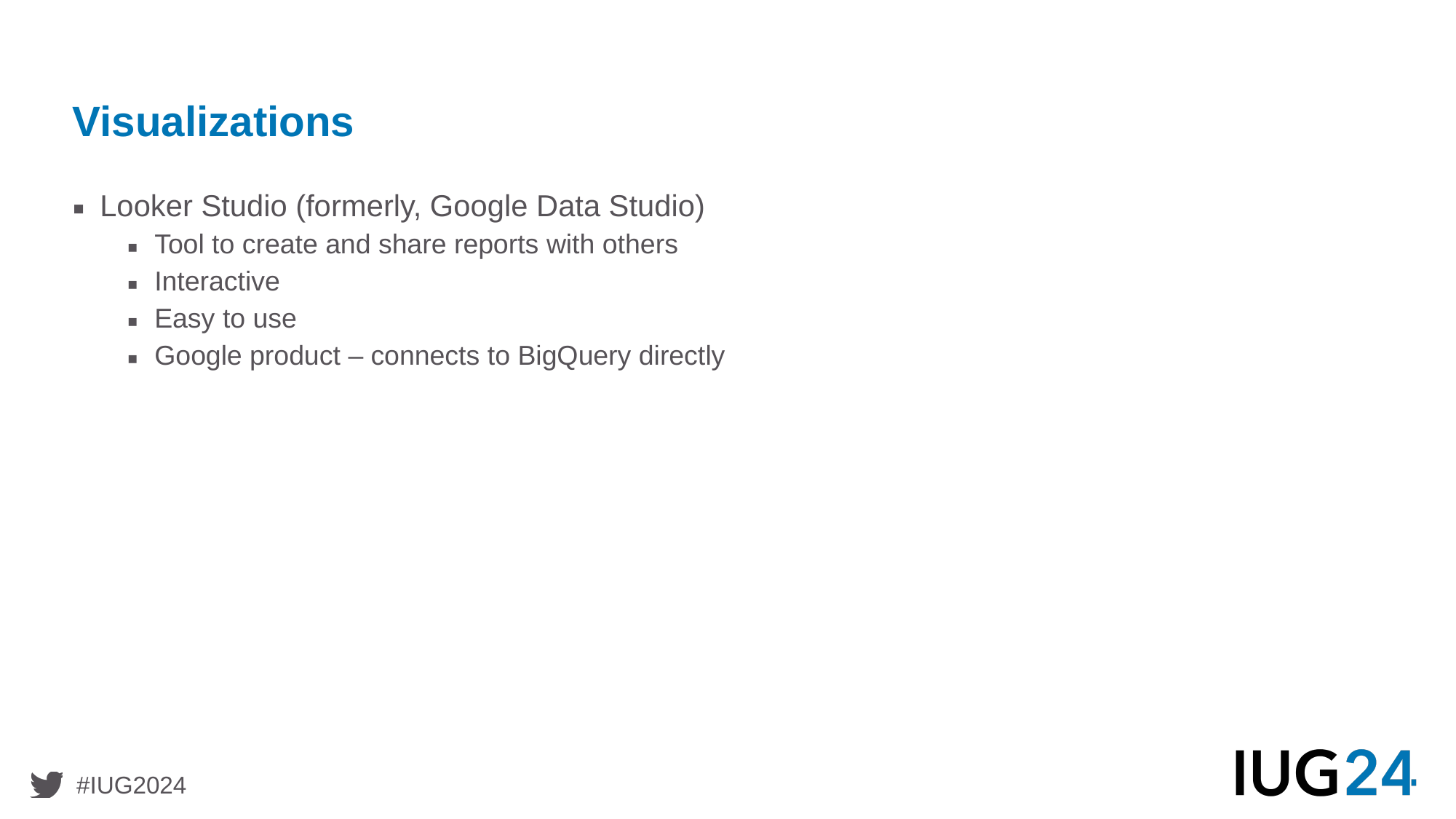

# Visualizations
Looker Studio (formerly, Google Data Studio)
Tool to create and share reports with others
Interactive
Easy to use
Google product – connects to BigQuery directly